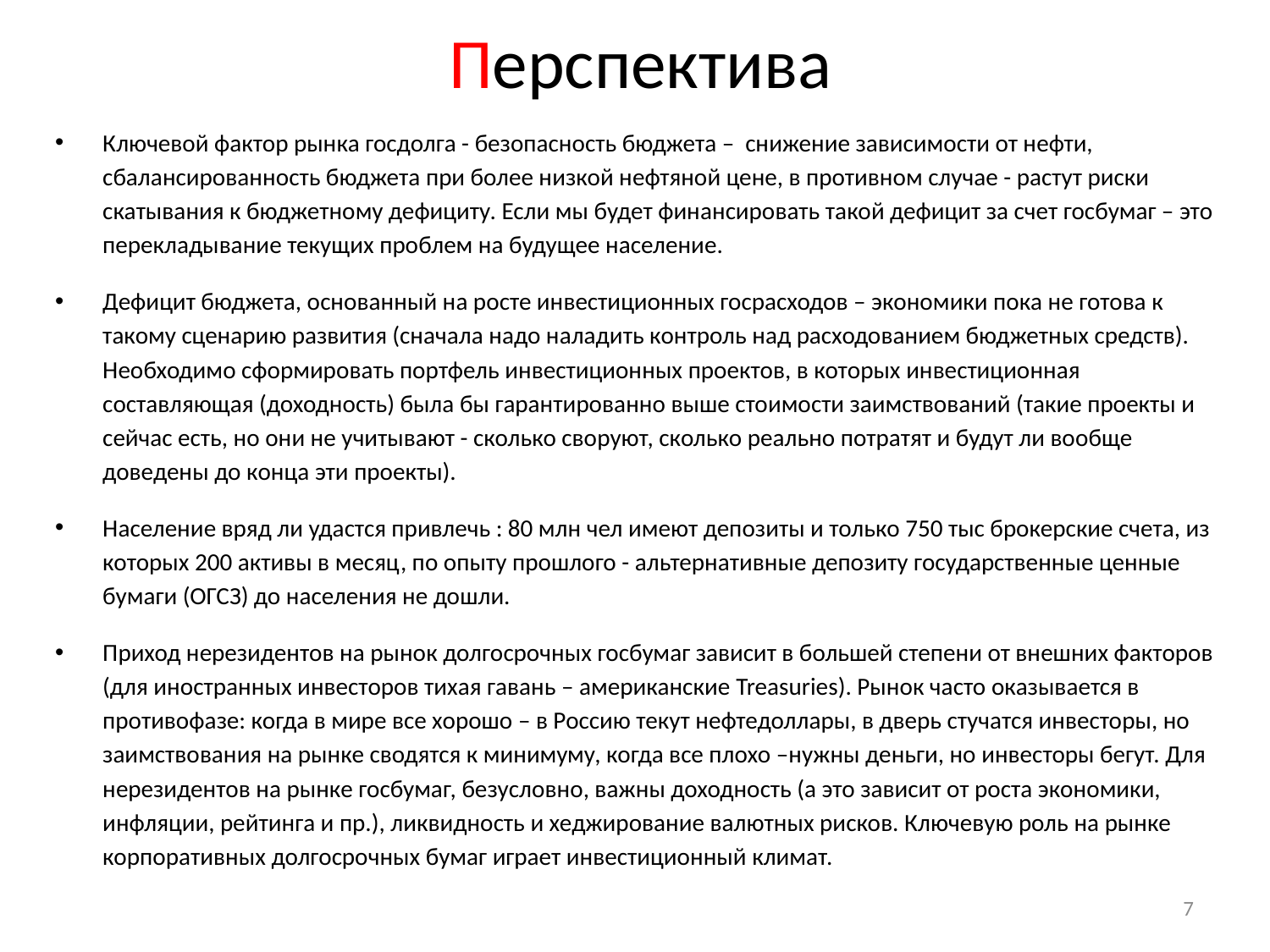

# Перспектива
Ключевой фактор рынка госдолга - безопасность бюджета –  снижение зависимости от нефти, сбалансированность бюджета при более низкой нефтяной цене, в противном случае - растут риски скатывания к бюджетному дефициту. Если мы будет финансировать такой дефицит за счет госбумаг – это перекладывание текущих проблем на будущее население.
Дефицит бюджета, основанный на росте инвестиционных госрасходов – экономики пока не готова к такому сценарию развития (сначала надо наладить контроль над расходованием бюджетных средств). Необходимо сформировать портфель инвестиционных проектов, в которых инвестиционная составляющая (доходность) была бы гарантированно выше стоимости заимствований (такие проекты и сейчас есть, но они не учитывают - сколько своруют, сколько реально потратят и будут ли вообще доведены до конца эти проекты).
Население вряд ли удастся привлечь : 80 млн чел имеют депозиты и только 750 тыс брокерские счета, из которых 200 активы в месяц, по опыту прошлого - альтернативные депозиту государственные ценные бумаги (ОГСЗ) до населения не дошли.
Приход нерезидентов на рынок долгосрочных госбумаг зависит в большей степени от внешних факторов (для иностранных инвесторов тихая гавань – американские Treasuries). Рынок часто оказывается в противофазе: когда в мире все хорошо – в Россию текут нефтедоллары, в дверь стучатся инвесторы, но заимствования на рынке сводятся к минимуму, когда все плохо –нужны деньги, но инвесторы бегут. Для нерезидентов на рынке госбумаг, безусловно, важны доходность (а это зависит от роста экономики, инфляции, рейтинга и пр.), ликвидность и хеджирование валютных рисков. Ключевую роль на рынке корпоративных долгосрочных бумаг играет инвестиционный климат.

7